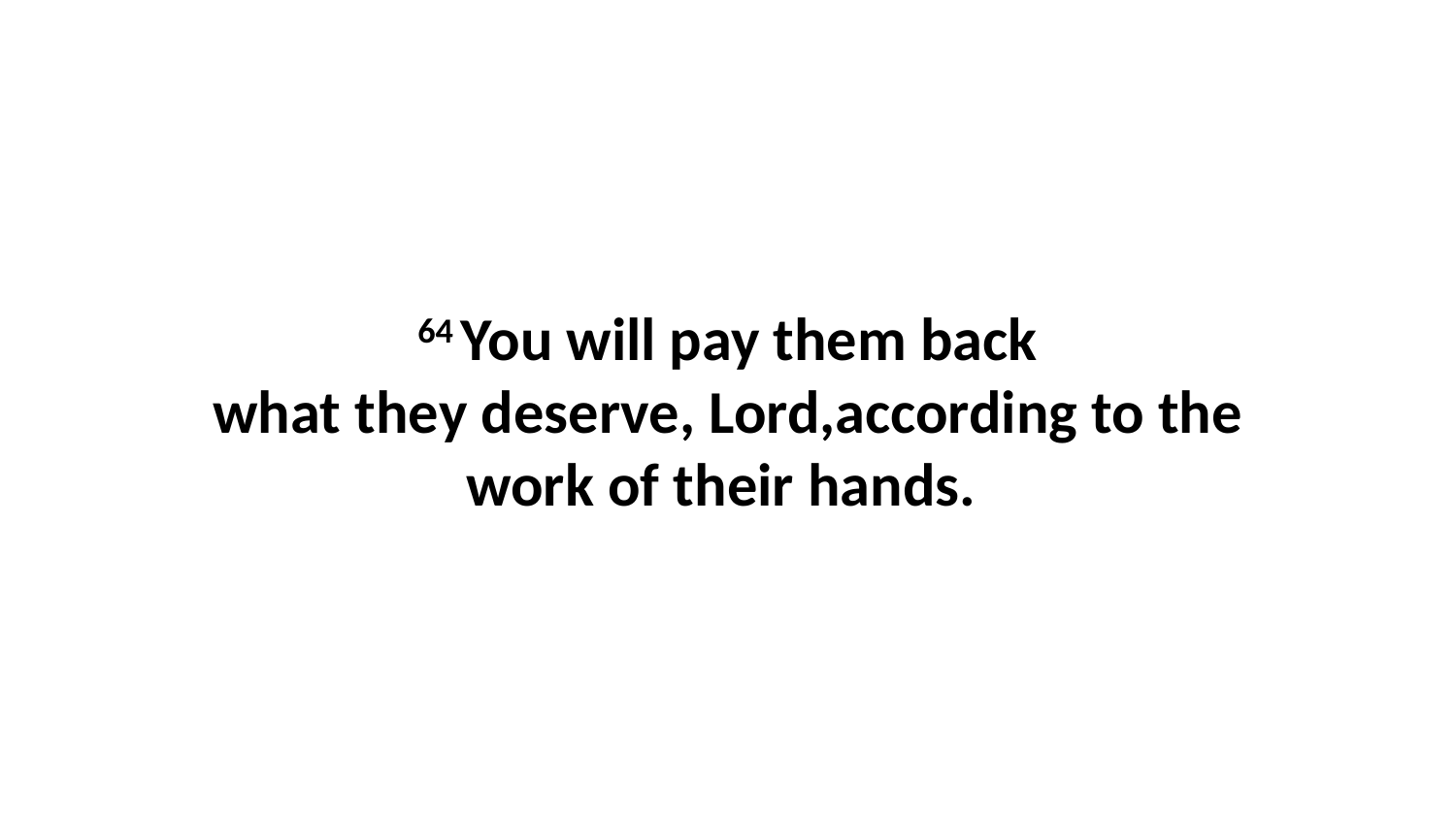

64 You will pay them back what they deserve, Lord,according to the work of their hands.